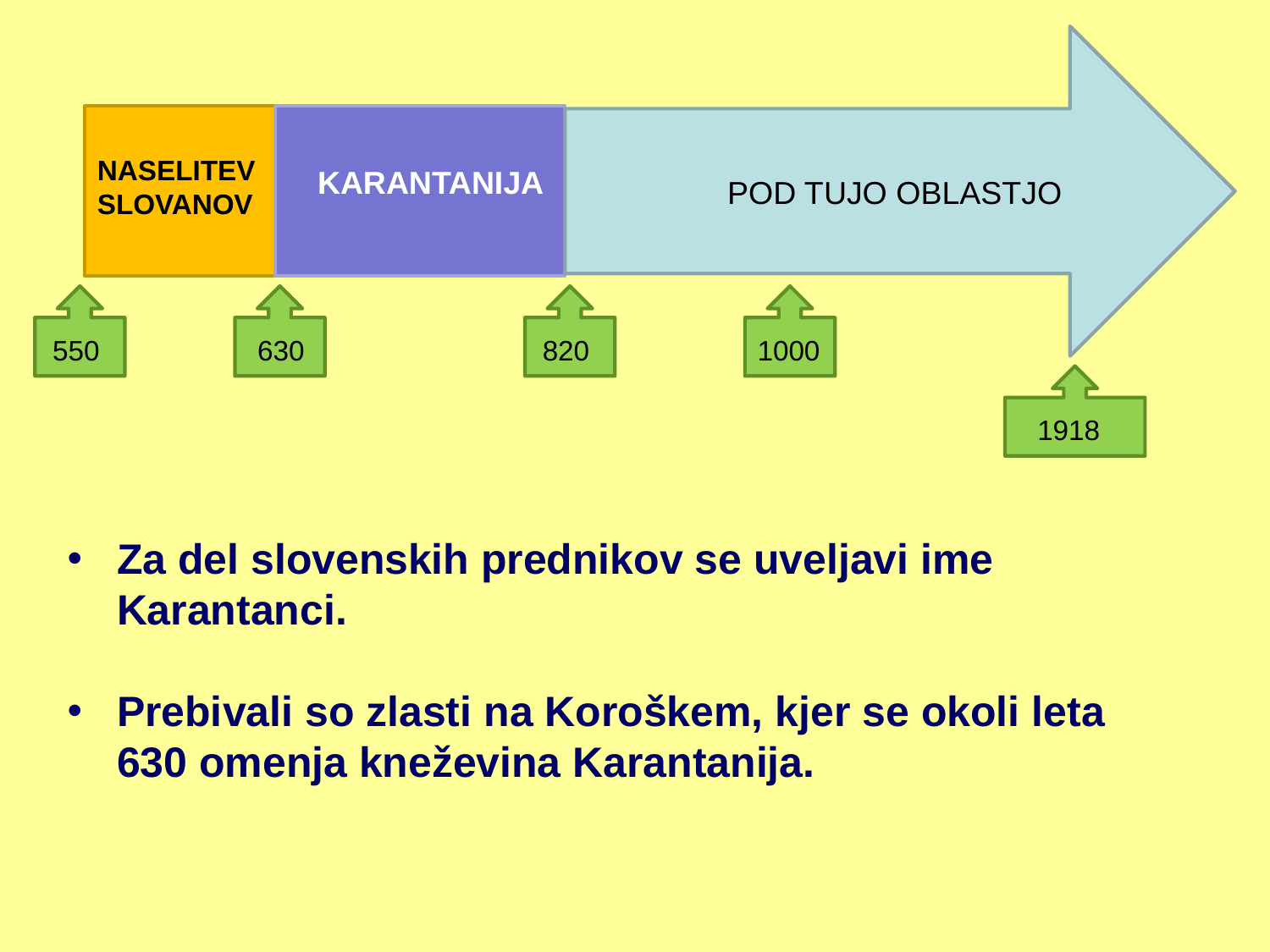

NASELITEV SLOVANOV
KARANTANIJA
POD TUJO OBLASTJO

550

630

820

1000

1918
Za del slovenskih prednikov se uveljavi ime Karantanci.

Prebivali so zlasti na Koroškem, kjer se okoli leta 630 omenja kneževina Karantanija.